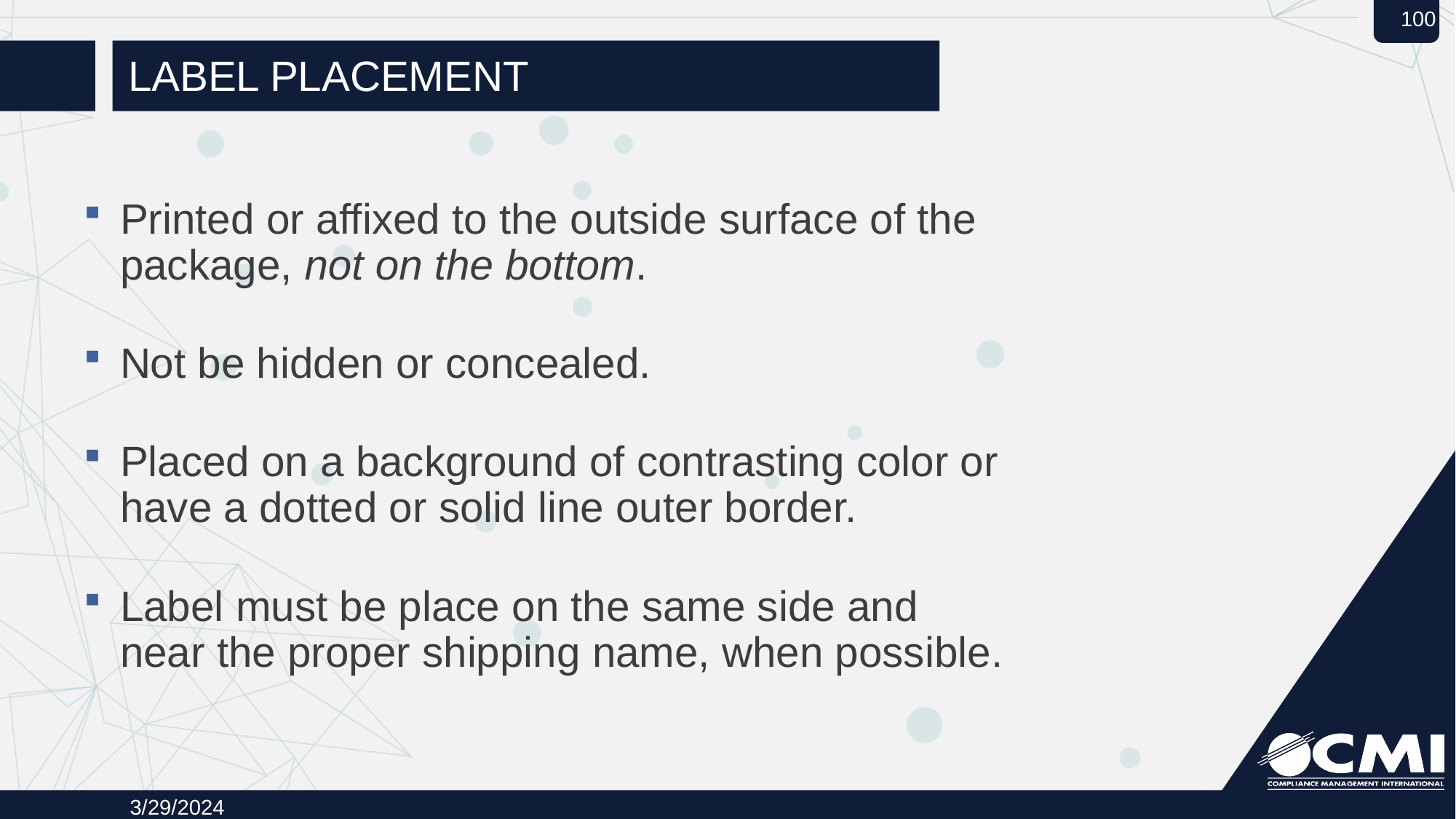

# Label Placement
Printed or affixed to the outside surface of the package, not on the bottom.
Not be hidden or concealed.
Placed on a background of contrasting color or have a dotted or solid line outer border.
Label must be place on the same side and near the proper shipping name, when possible.